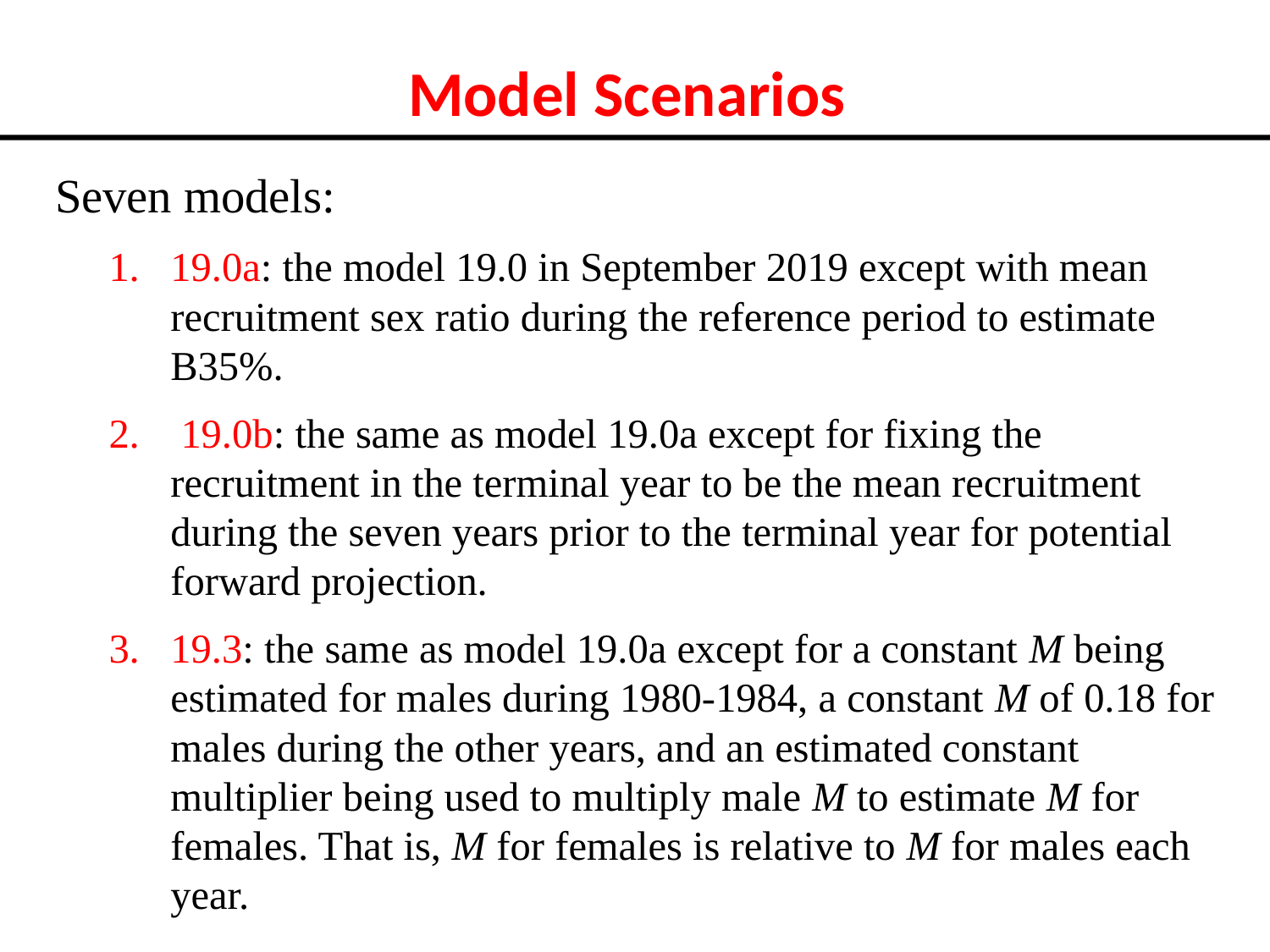

# Model Scenarios

Seven models:
19.0a: the model 19.0 in September 2019 except with mean recruitment sex ratio during the reference period to estimate B35%.
 19.0b: the same as model 19.0a except for fixing the recruitment in the terminal year to be the mean recruitment during the seven years prior to the terminal year for potential forward projection.
19.3: the same as model 19.0a except for a constant M being estimated for males during 1980-1984, a constant M of 0.18 for males during the other years, and an estimated constant multiplier being used to multiply male M to estimate M for females. That is, M for females is relative to M for males each year.